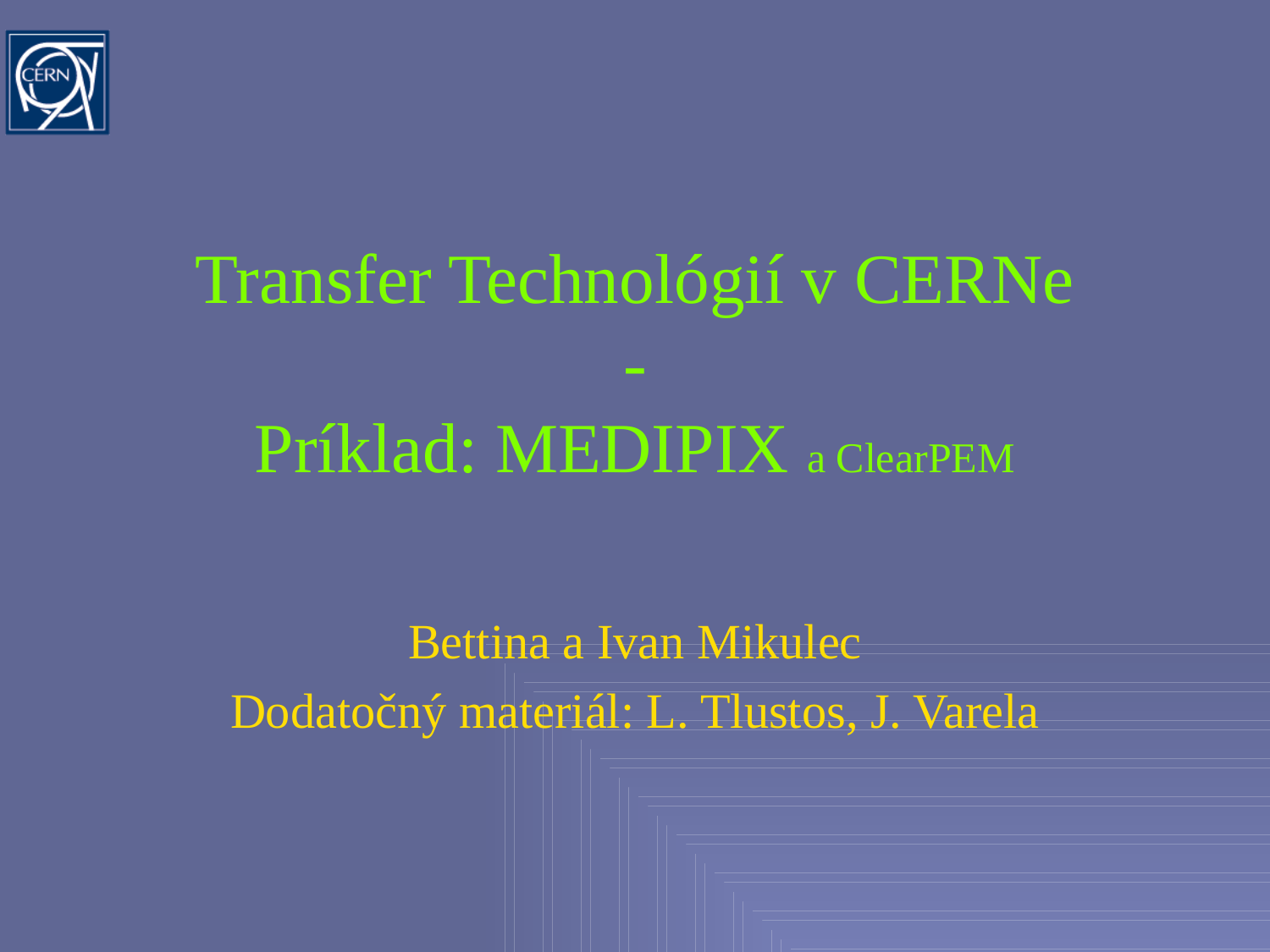

# Transfer Technológií v CERNe - Príklad: MEDIPIX a ClearPEM
Bettina a Ivan Mikulec
Dodatočný materiál: L. Tlustos, J. Varela